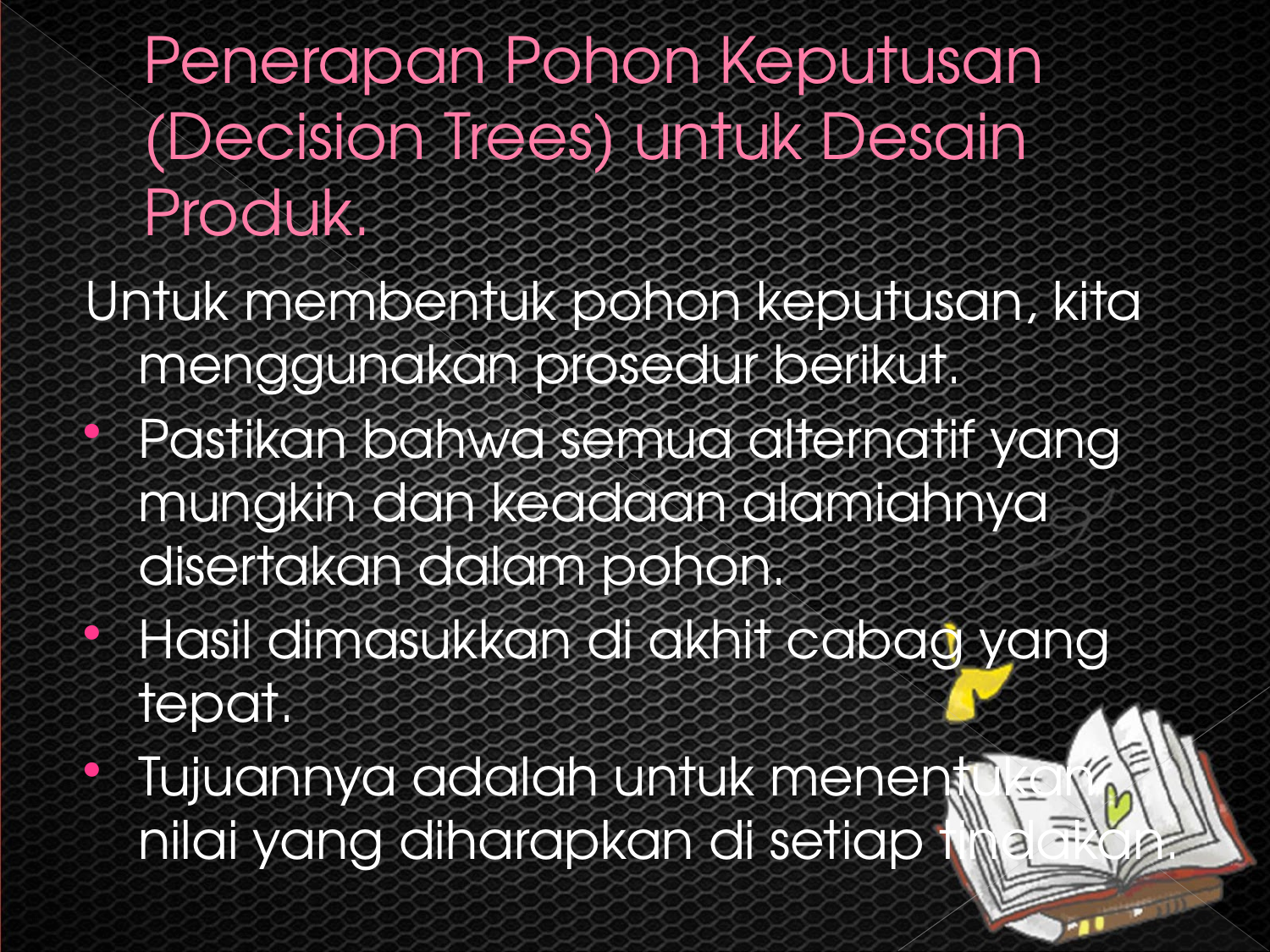

# Penerapan Pohon Keputusan (Decision Trees) untuk Desain Produk.
Untuk membentuk pohon keputusan, kita menggunakan prosedur berikut.
Pastikan bahwa semua alternatif yang mungkin dan keadaan alamiahnya disertakan dalam pohon.
Hasil dimasukkan di akhit cabag yang tepat.
Tujuannya adalah untuk menentukan nilai yang diharapkan di setiap tindakan.